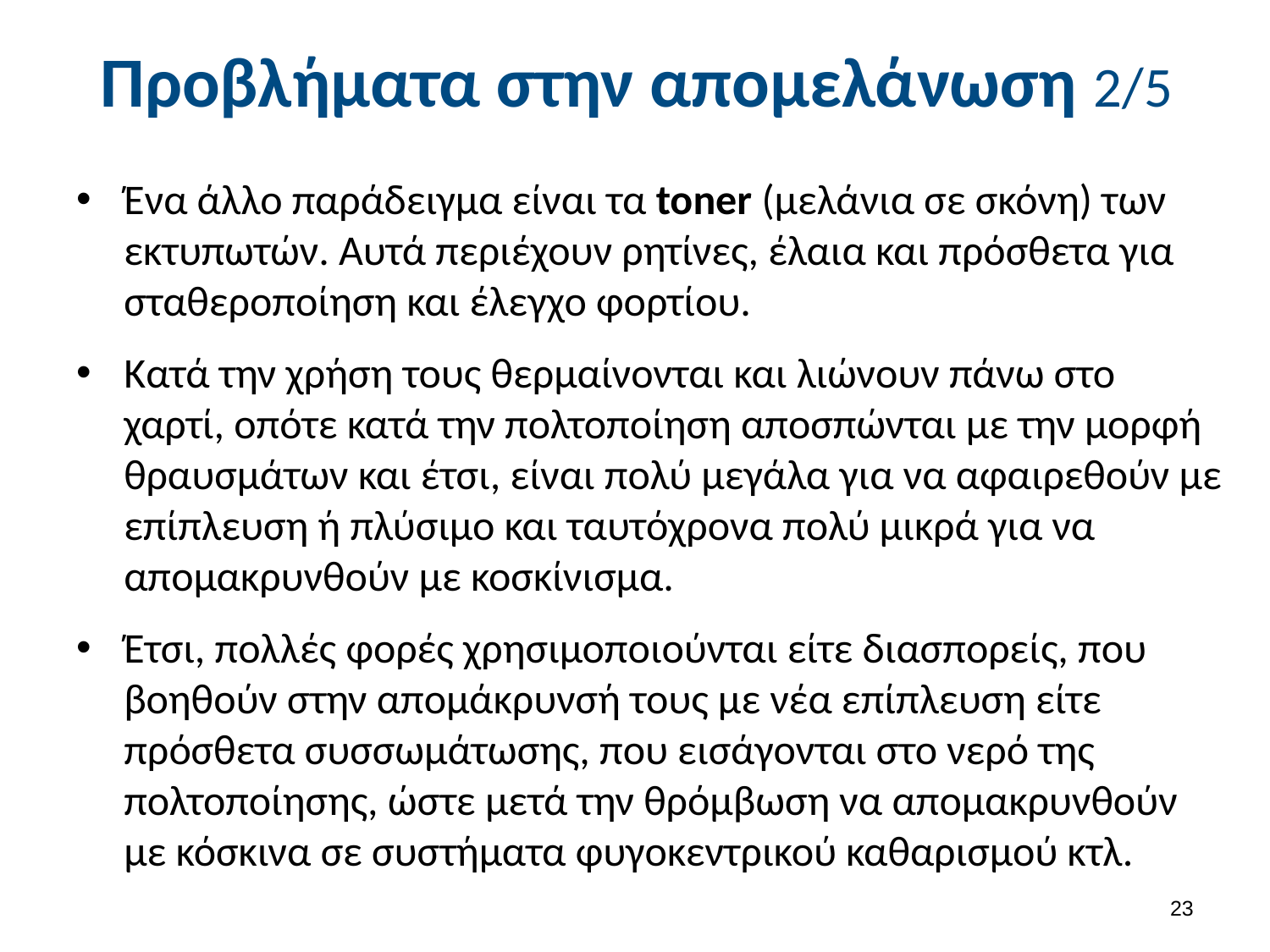

# Προβλήματα στην απομελάνωση 2/5
Ένα άλλο παράδειγμα είναι τα toner (μελάνια σε σκόνη) των εκτυπωτών. Αυτά περιέχουν ρητίνες, έλαια και πρόσθετα για σταθεροποίηση και έλεγχο φορτίου.
Κατά την χρήση τους θερμαίνονται και λιώνουν πάνω στο χαρτί, οπότε κατά την πολτοποίηση αποσπώνται με την μορφή θραυσμάτων και έτσι, είναι πολύ μεγάλα για να αφαιρεθούν με επίπλευση ή πλύσιμο και ταυτόχρονα πολύ μικρά για να απομακρυνθούν με κοσκίνισμα.
Έτσι, πολλές φορές χρησιμοποιούνται είτε διασπορείς, που βοηθούν στην απομάκρυνσή τους με νέα επίπλευση είτε πρόσθετα συσσωμάτωσης, που εισάγονται στο νερό της πολτοποίησης, ώστε μετά την θρόμβωση να απομακρυνθούν με κόσκινα σε συστήματα φυγοκεντρικού καθαρισμού κτλ.
23